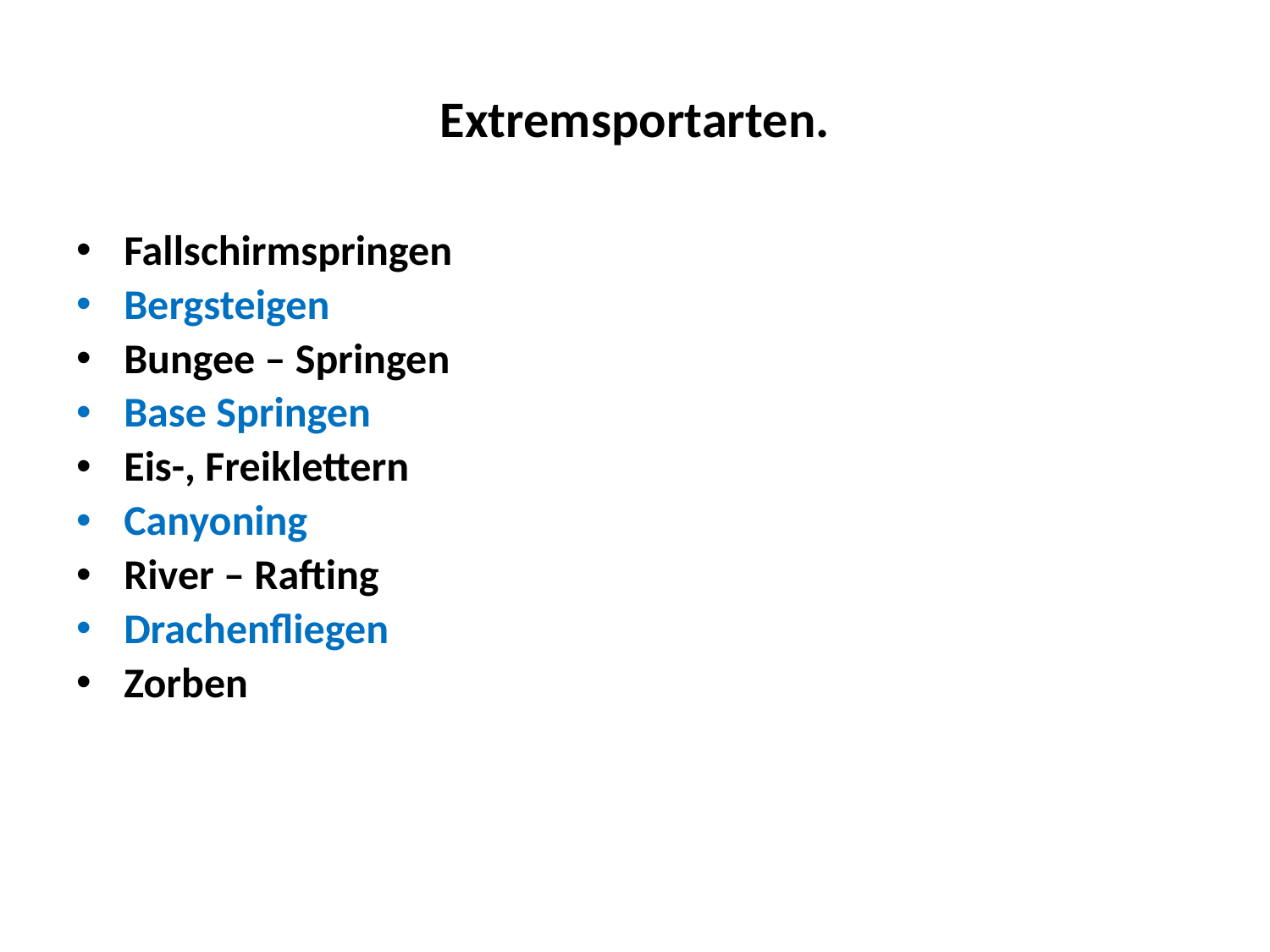

# Extremsportarten.
Fallschirmspringen
Bergsteigen
Bungee – Springen
Base Springen
Eis-, Freiklettern
Canyoning
River – Rafting
Drachenfliegen
Zorben